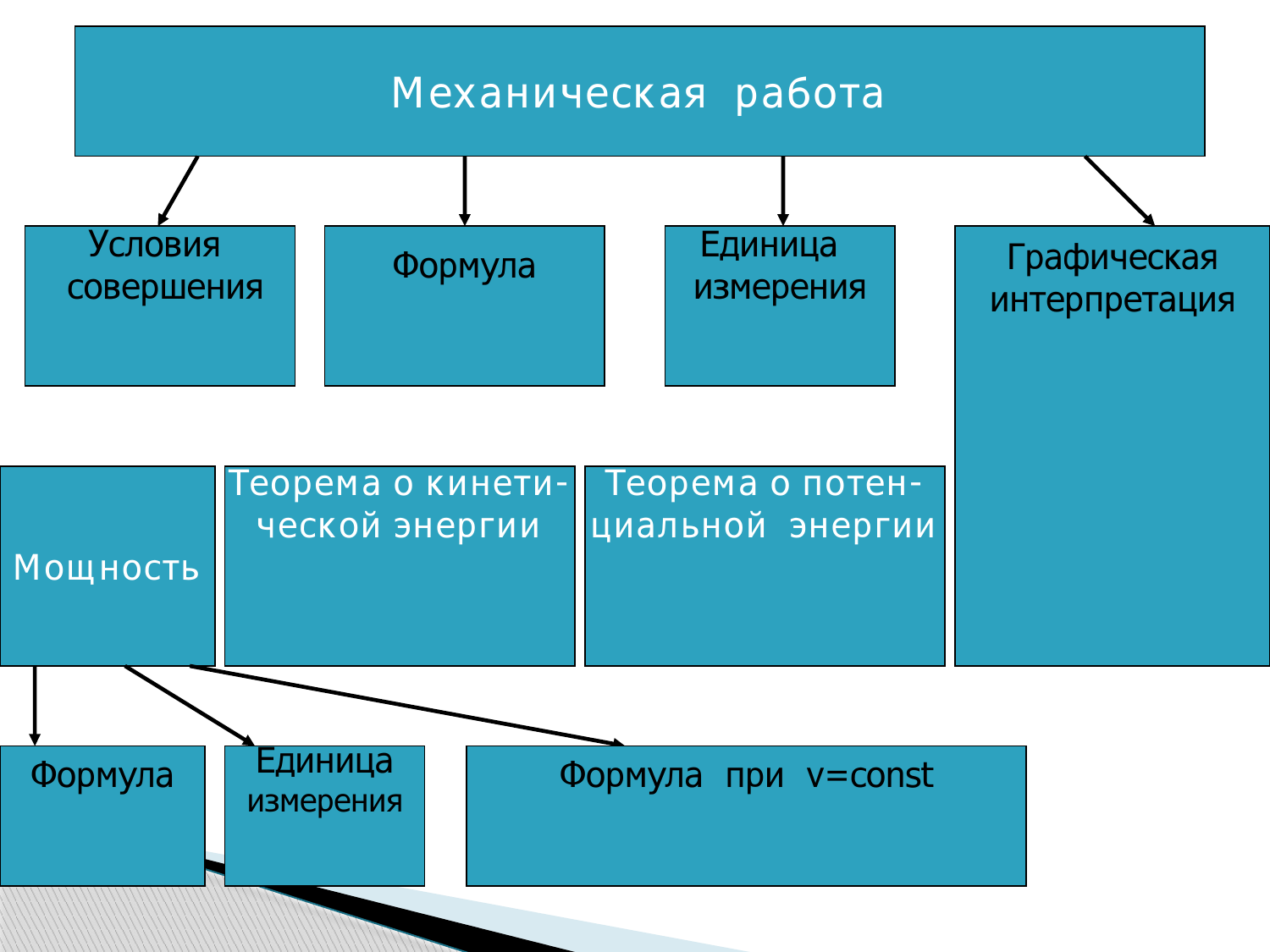

Механическая  работа

Условия
 совершения

Формула

Единица
измерения

Графическая
интерпретация

Мощность
Теорема о кинети-
ческой энергии

Теорема о потен-
циальной  энергии

Формула

Единица
измерения

Формула  при  v=const